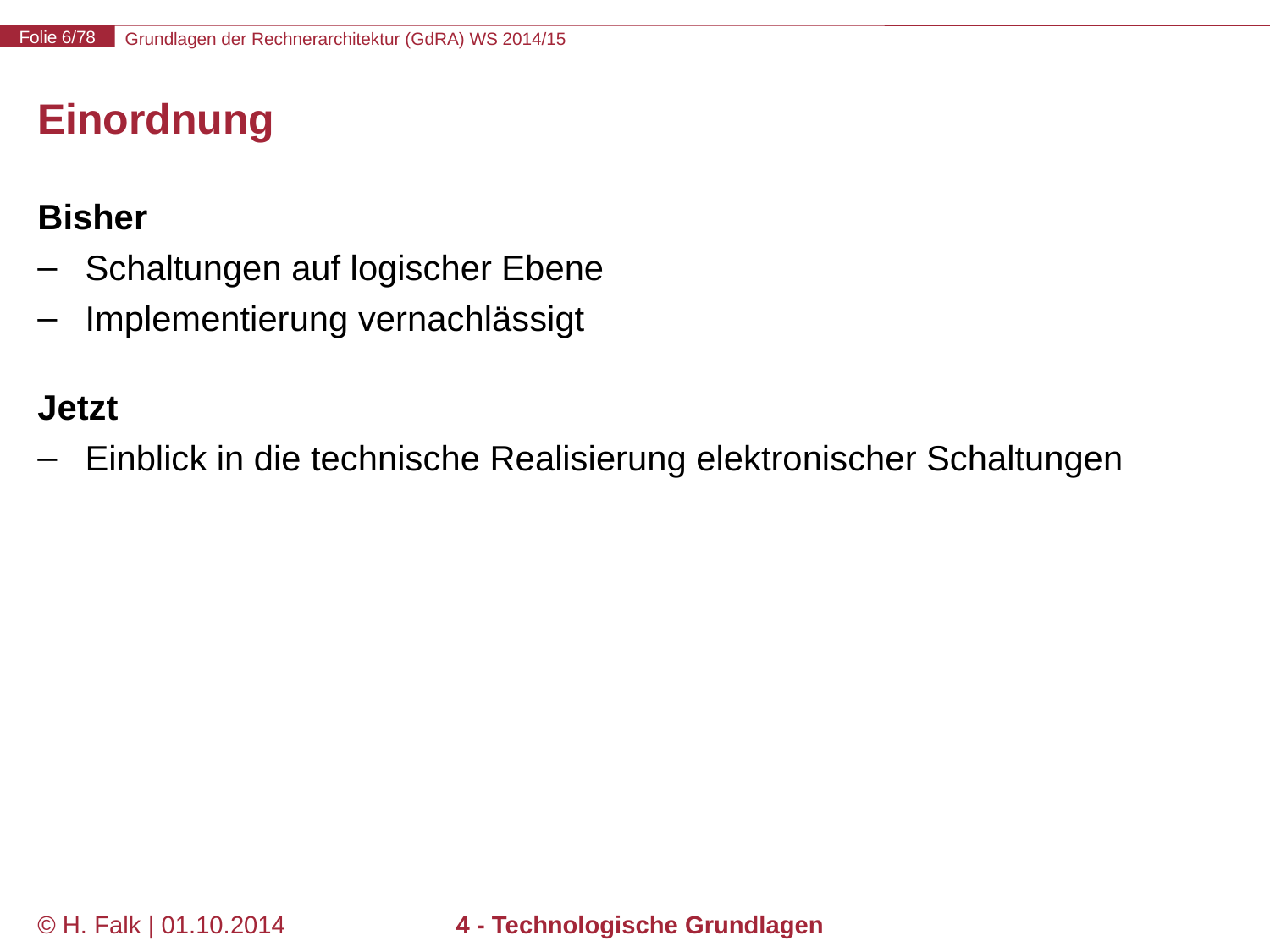

# Einordnung
Bisher
Schaltungen auf logischer Ebene
Implementierung vernachlässigt

Jetzt
Einblick in die technische Realisierung elektronischer Schaltungen
© H. Falk | 01.10.2014
4 - Technologische Grundlagen